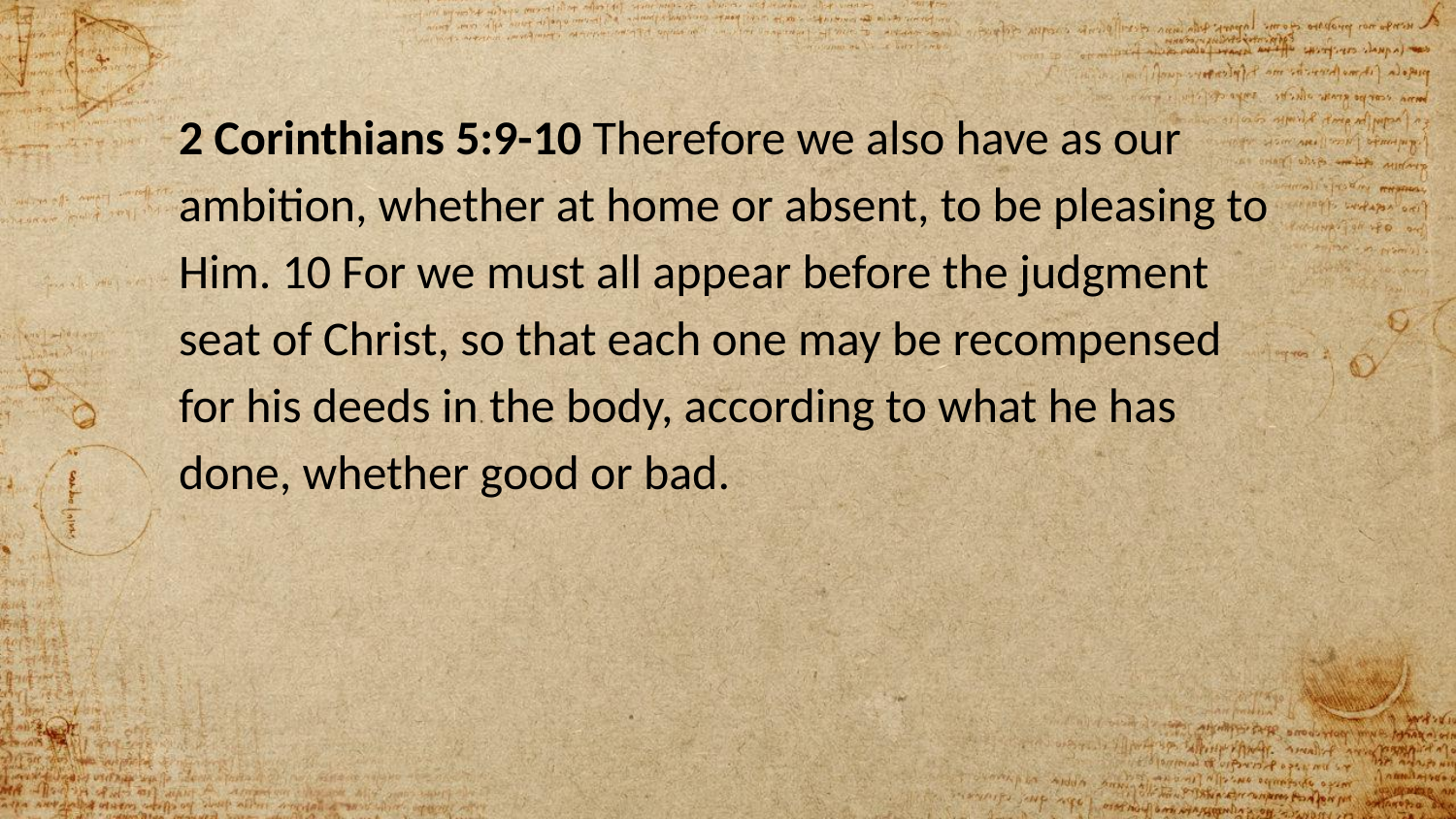

2 Corinthians 5:9-10 Therefore we also have as our ambition, whether at home or absent, to be pleasing to Him. 10 For we must all appear before the judgment seat of Christ, so that each one may be recompensed for his deeds in the body, according to what he has done, whether good or bad.